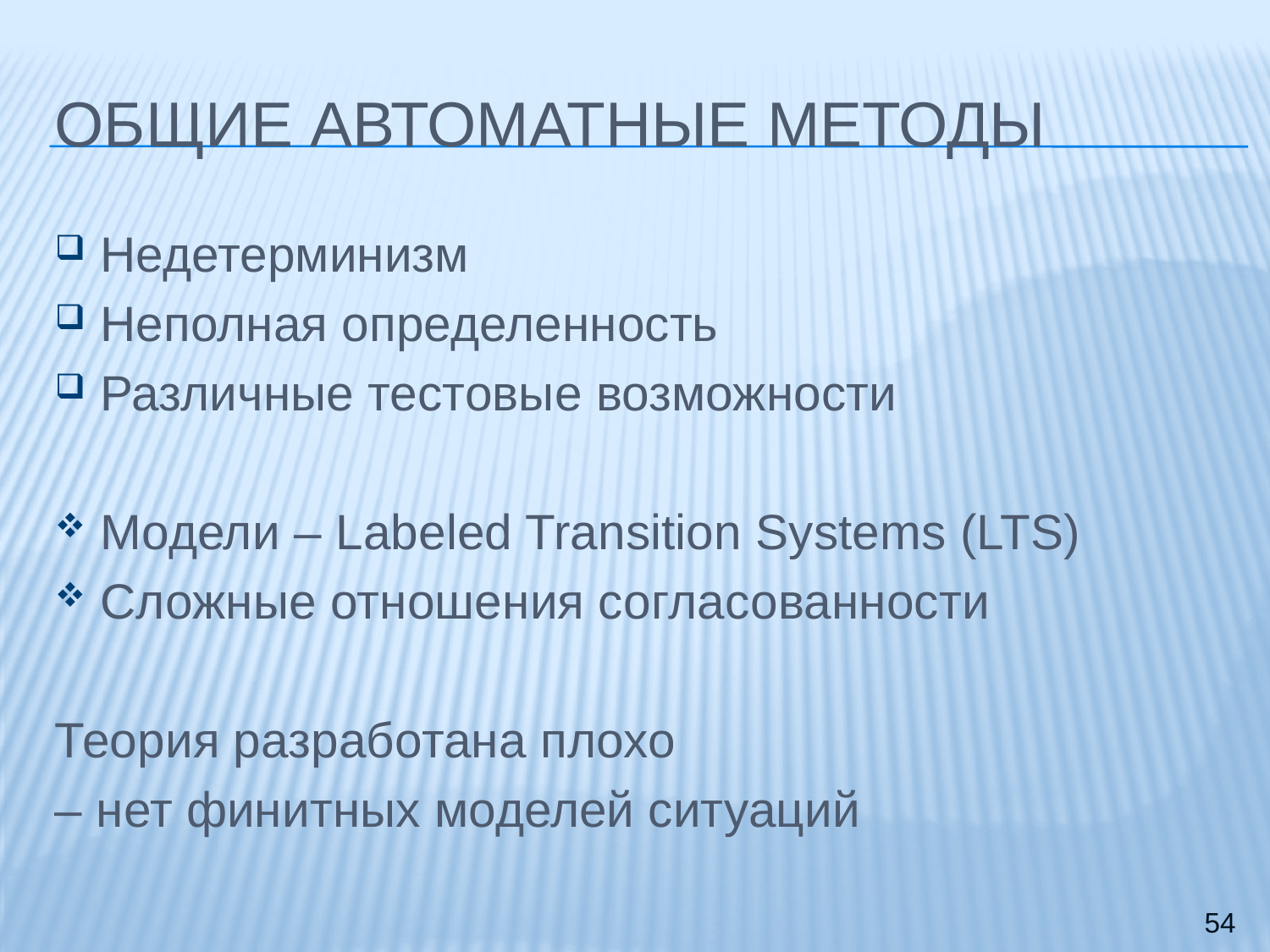

# Общие автоматные методы
Недетерминизм
Неполная определенность
Различные тестовые возможности

Модели – Labeled Transition Systems (LTS)
Сложные отношения согласованности

Теория разработана плохо
– нет финитных моделей ситуаций
54